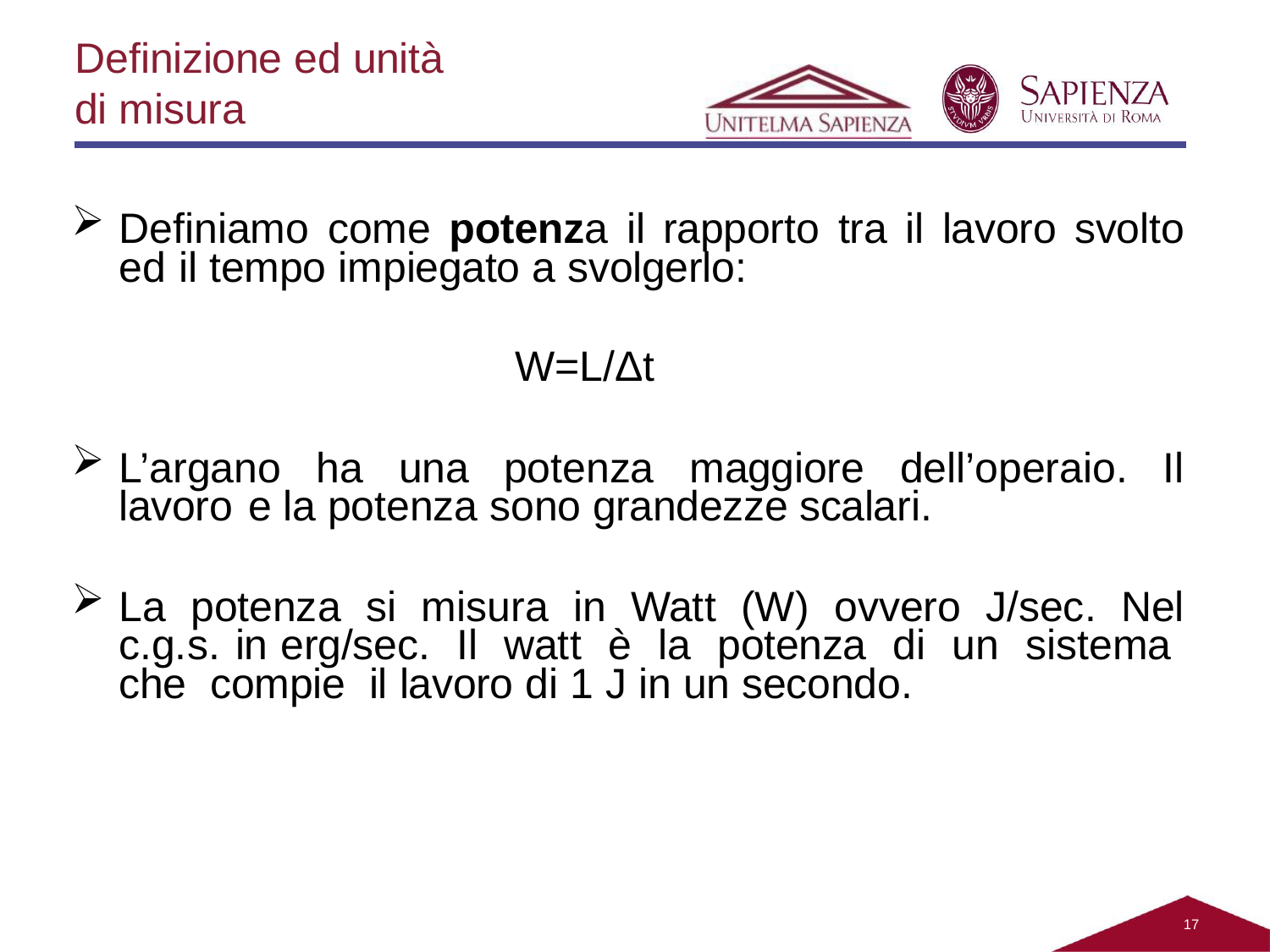

Definizione ed unità
di misura

Definiamo come potenza il rapporto tra il lavoro svolto ed il tempo impiegato a svolgerlo:

W=L/Δt

L’argano ha una potenza maggiore dell’operaio. Il lavoro e la potenza sono grandezze scalari.

La potenza si misura in Watt (W) ovvero J/sec. Nel c.g.s. in erg/sec.  Il  watt  è  la  potenza  di  un  sistema  che  compie  il lavoro di 1 J in un secondo.
17